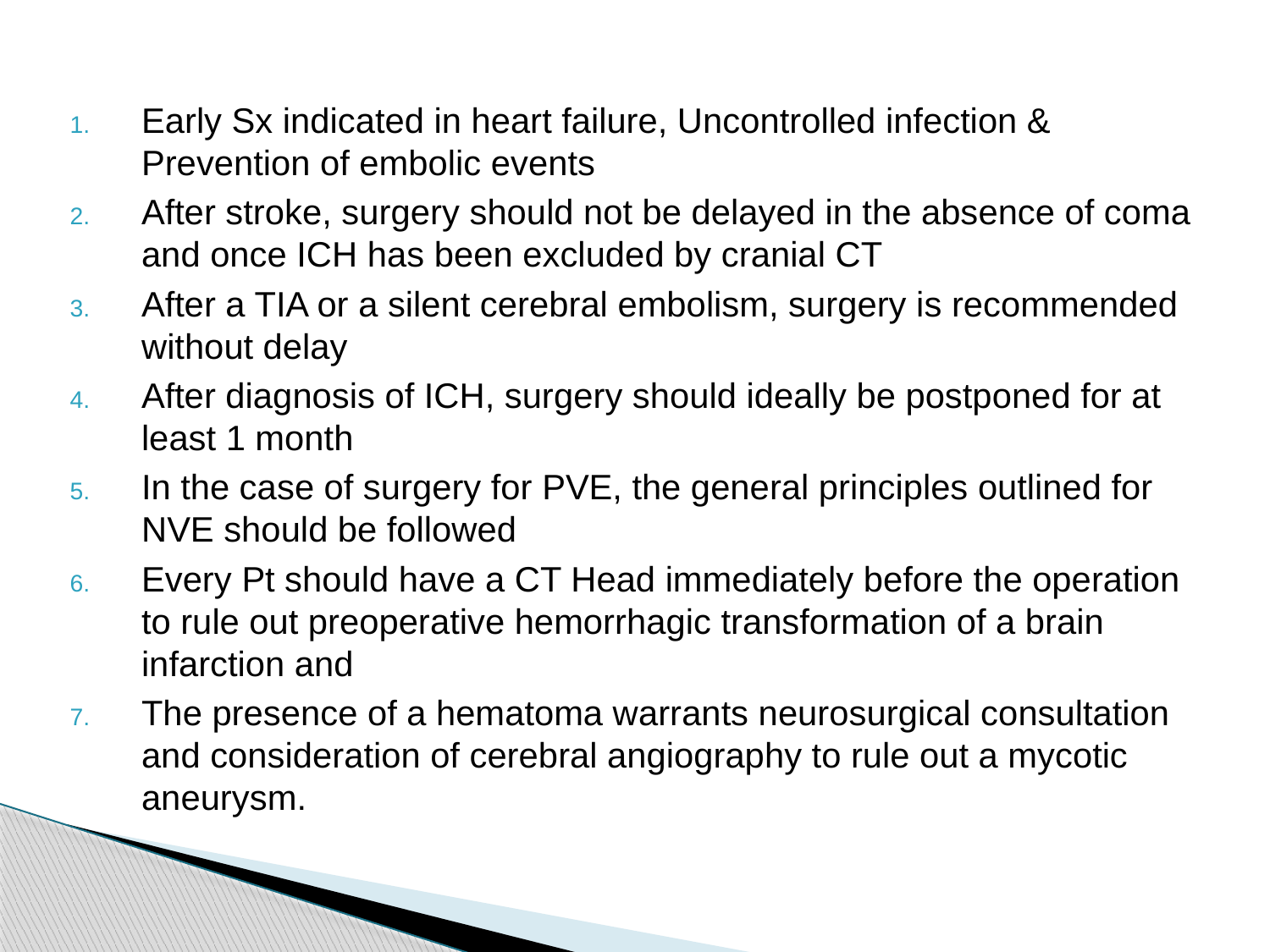

Early Sx indicated in heart failure, Uncontrolled infection & Prevention of embolic events
After stroke, surgery should not be delayed in the absence of coma and once ICH has been excluded by cranial CT
After a TIA or a silent cerebral embolism, surgery is recommended without delay
After diagnosis of ICH, surgery should ideally be postponed for at least 1 month
In the case of surgery for PVE, the general principles outlined for NVE should be followed
Every Pt should have a CT Head immediately before the operation to rule out preoperative hemorrhagic transformation of a brain infarction and
The presence of a hematoma warrants neurosurgical consultation and consideration of cerebral angiography to rule out a mycotic aneurysm.